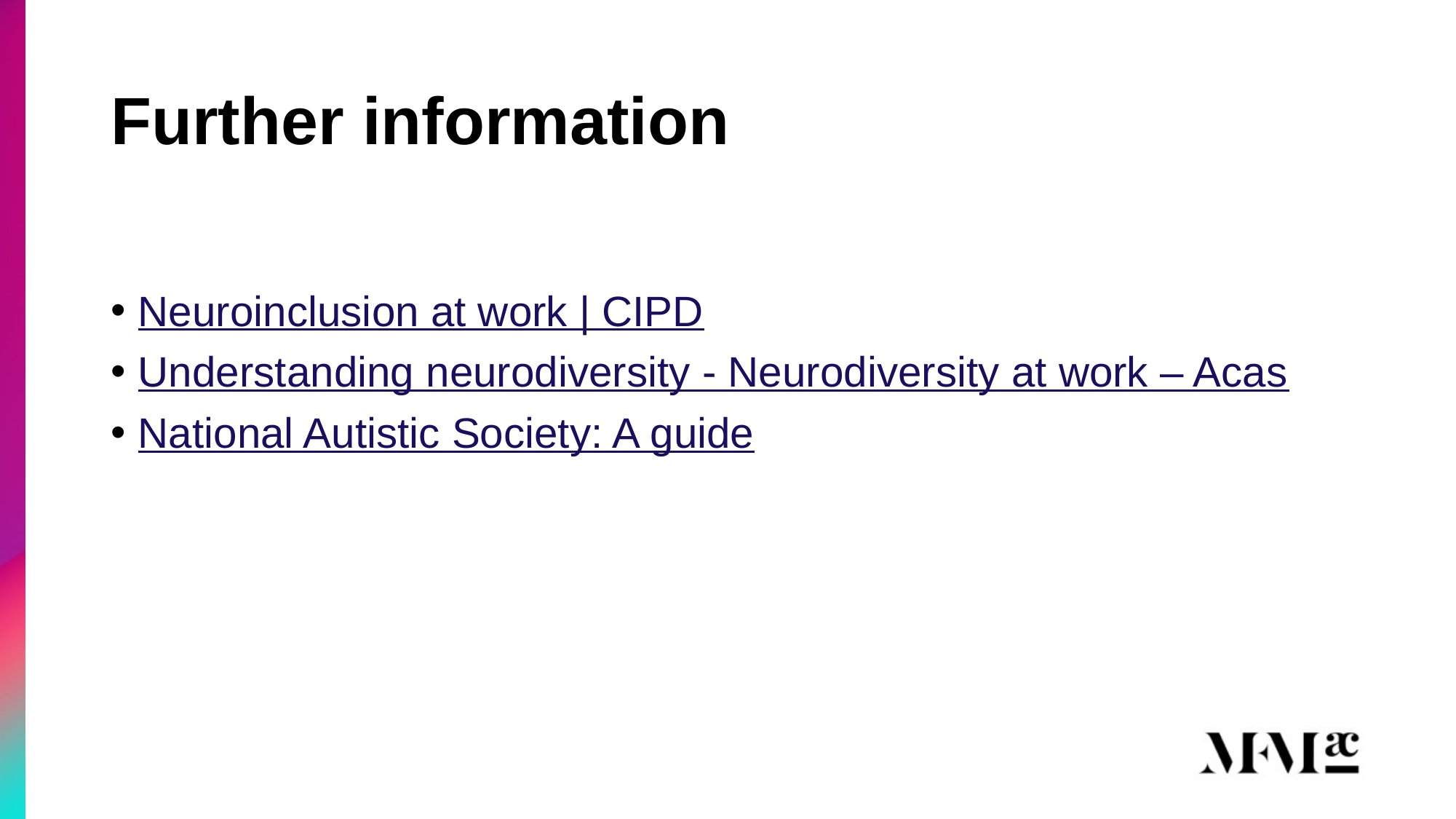

# Further information

Neuroinclusion at work | CIPD
Understanding neurodiversity - Neurodiversity at work – Acas
National Autistic Society: A guide